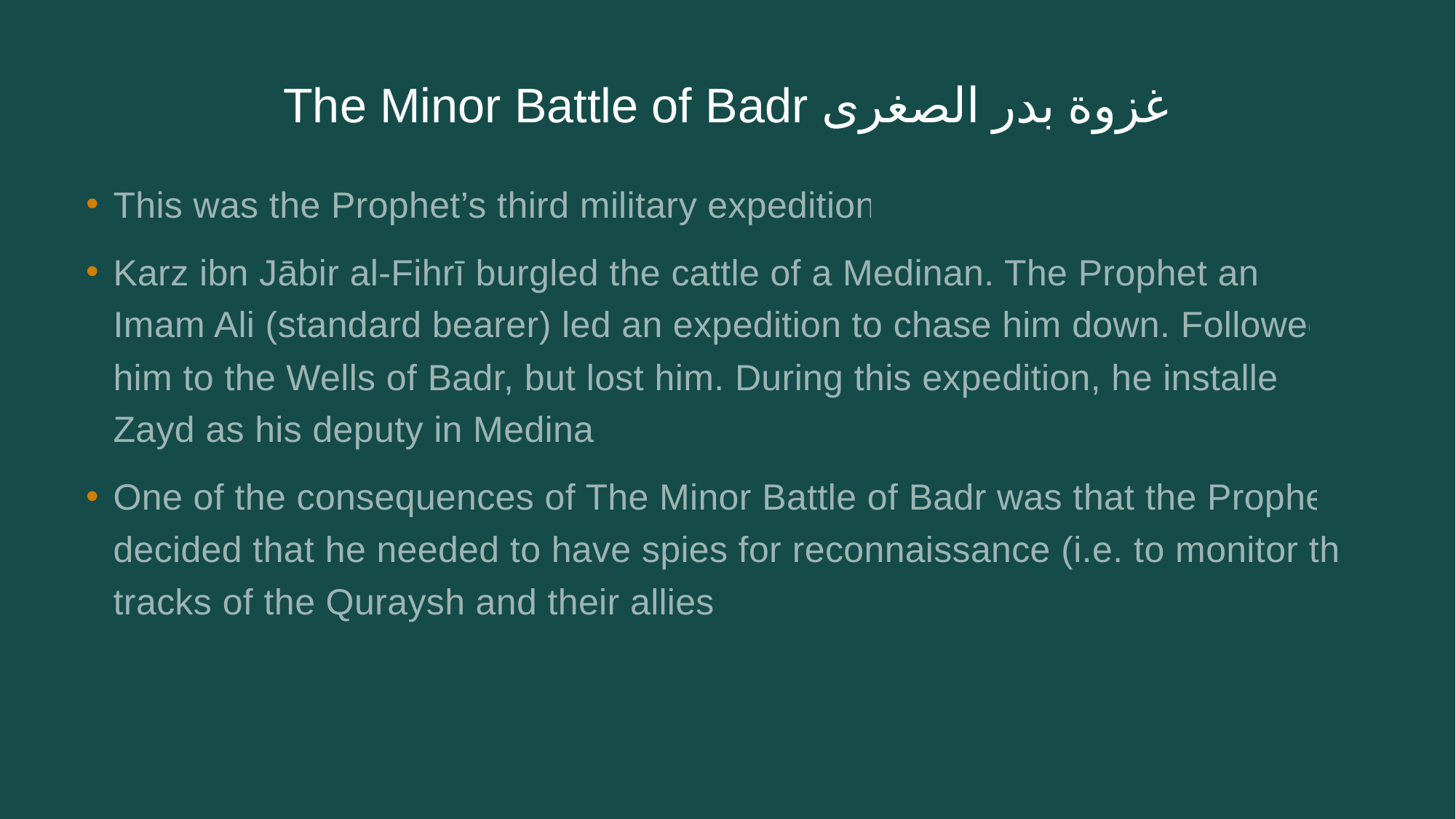

# The Minor Battle of Badr غزوة بدر الصغرى
This was the Prophet’s third military expedition.
Karz ibn Jābir al-Fihrī burgled the cattle of a Medinan. The Prophet and Imam Ali (standard bearer) led an expedition to chase him down. Followed him to the Wells of Badr, but lost him. During this expedition, he installed Zayd as his deputy in Medina.
One of the consequences of The Minor Battle of Badr was that the Prophet decided that he needed to have spies for reconnaissance (i.e. to monitor the tracks of the Quraysh and their allies)